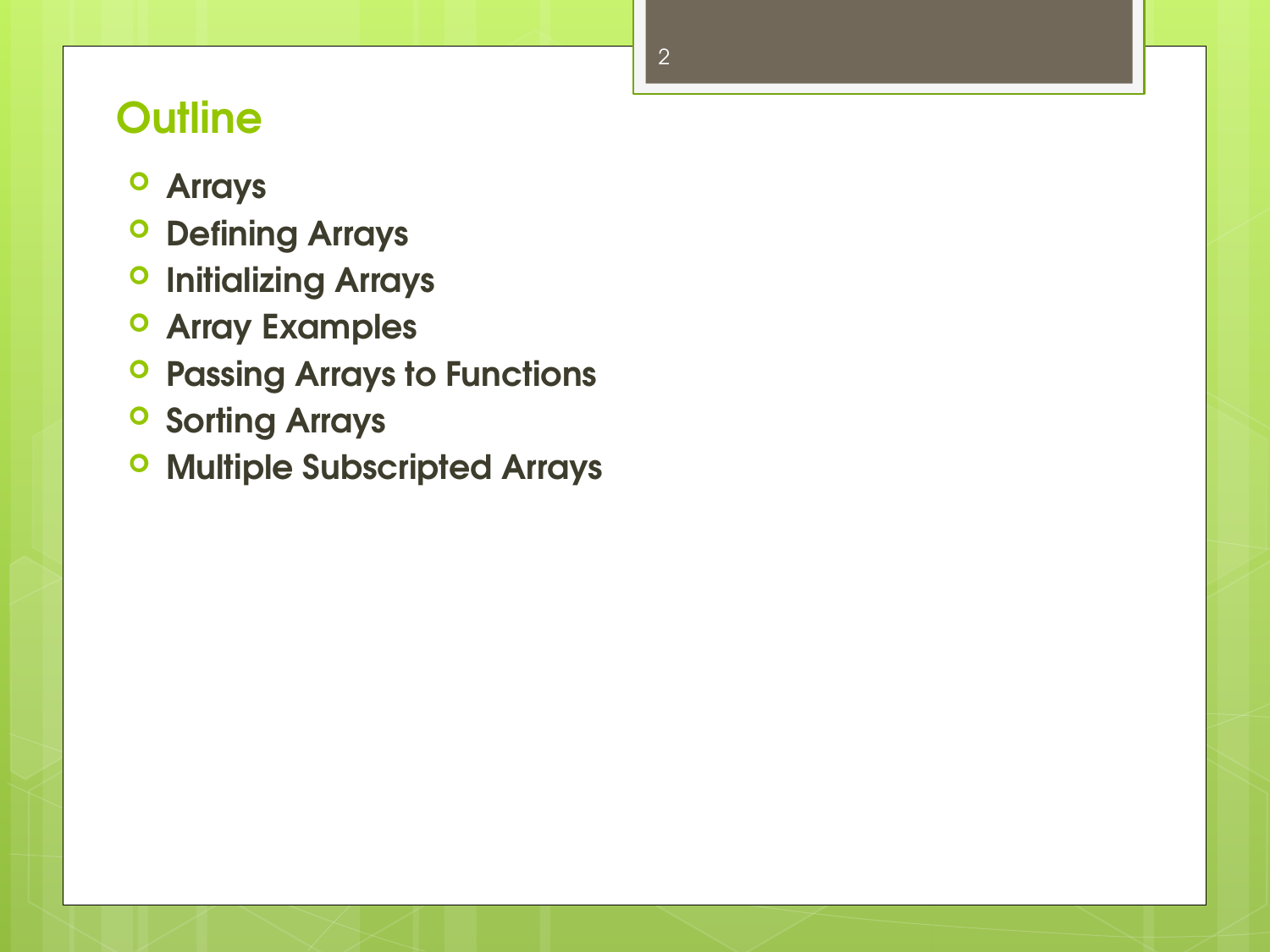

2
# Outline
Arrays
Defining Arrays
Initializing Arrays
Array Examples
Passing Arrays to Functions
Sorting Arrays
Multiple Subscripted Arrays